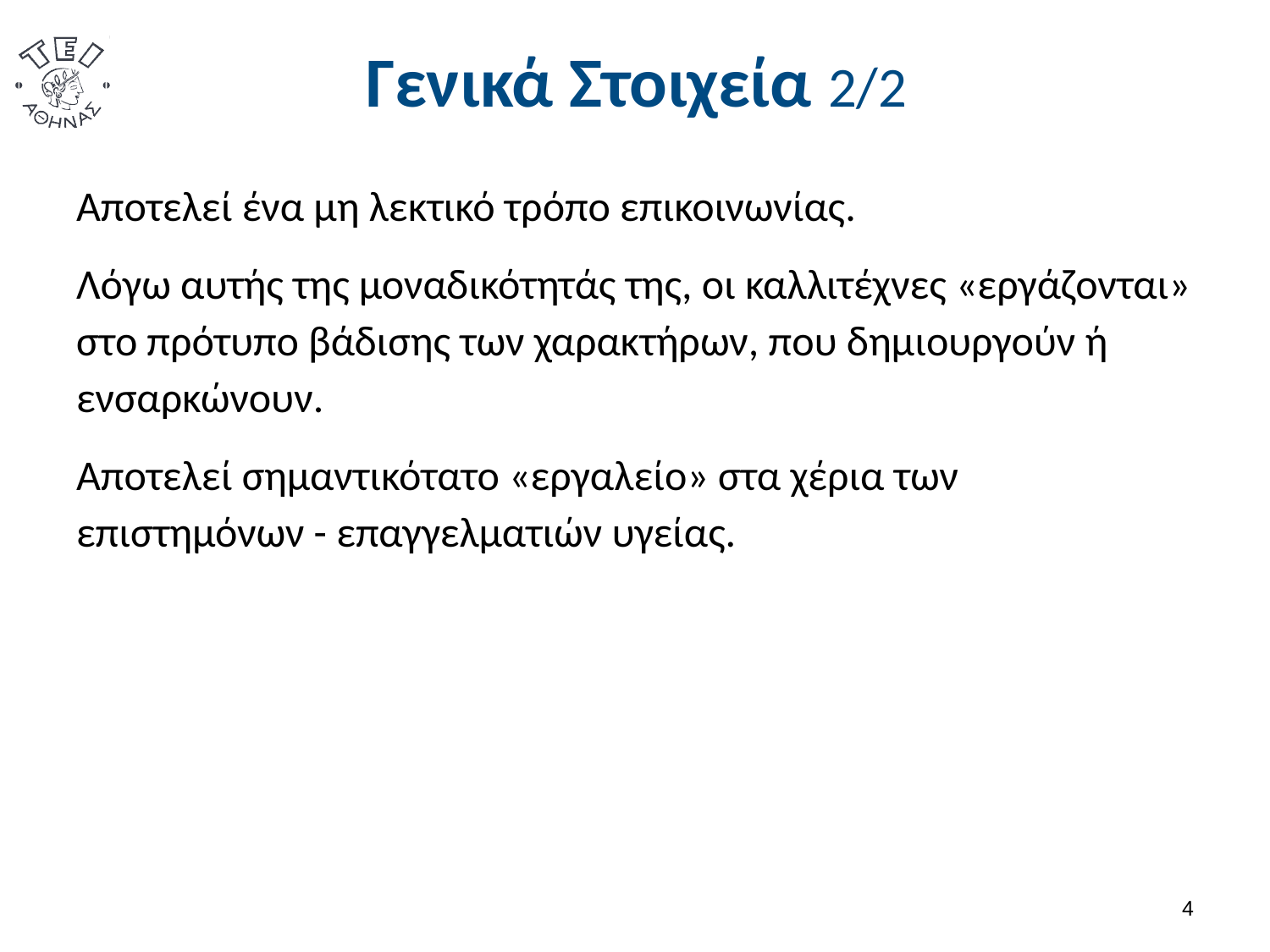

# Γενικά Στοιχεία 2/2
Αποτελεί ένα μη λεκτικό τρόπο επικοινωνίας.
Λόγω αυτής της μοναδικότητάς της, οι καλλιτέχνες «εργάζονται» στο πρότυπο βάδισης των χαρακτήρων, που δημιουργούν ή ενσαρκώνουν.
Αποτελεί σημαντικότατο «εργαλείο» στα χέρια των επιστημόνων - επαγγελματιών υγείας.
4